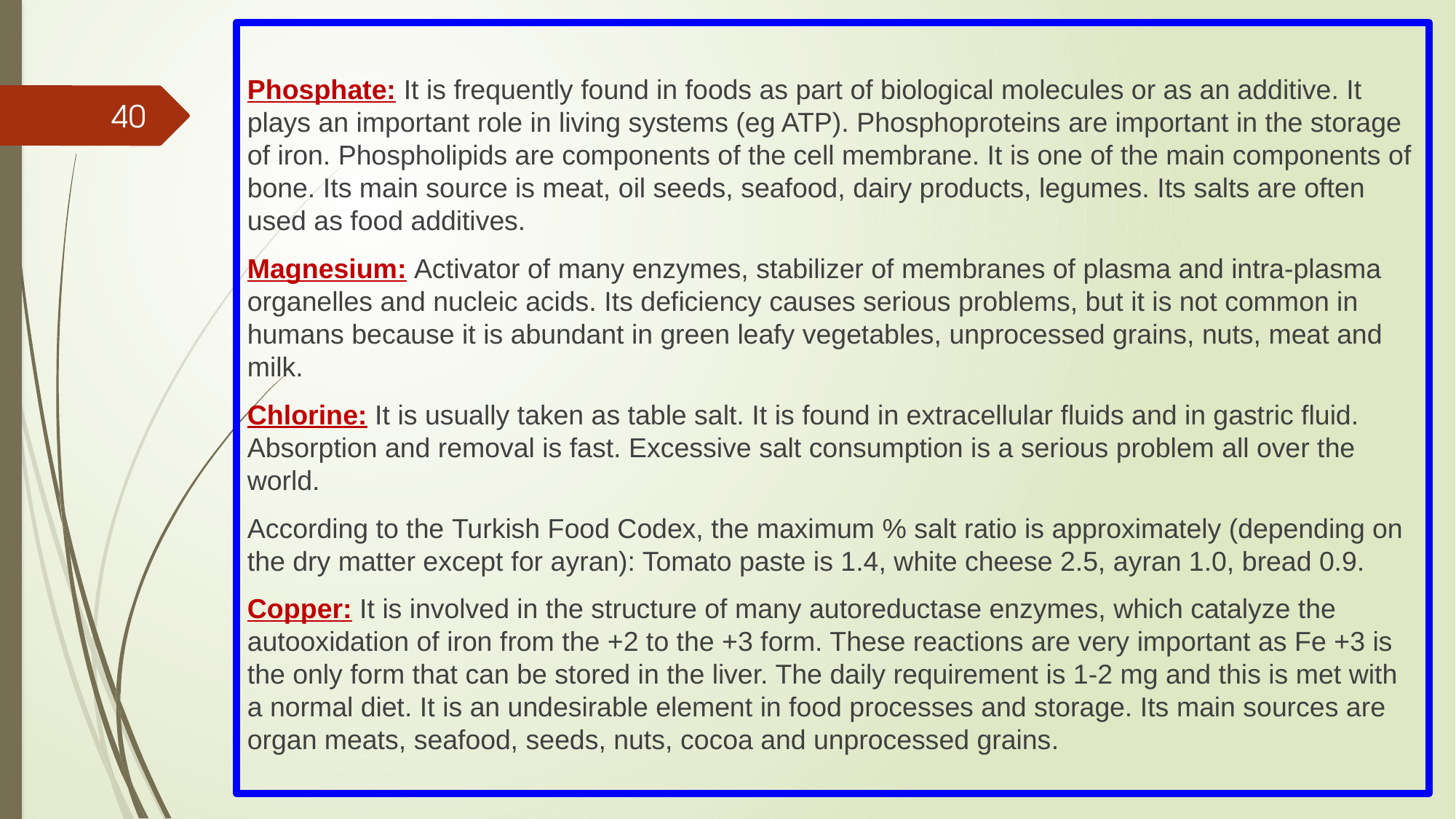

Phosphate: It is frequently found in foods as part of biological molecules or as an additive. It plays an important role in living systems (eg ATP). Phosphoproteins are important in the storage of iron. Phospholipids are components of the cell membrane. It is one of the main components of bone. Its main source is meat, oil seeds, seafood, dairy products, legumes. Its salts are often used as food additives.
Magnesium: Activator of many enzymes, stabilizer of membranes of plasma and intra-plasma organelles and nucleic acids. Its deficiency causes serious problems, but it is not common in humans because it is abundant in green leafy vegetables, unprocessed grains, nuts, meat and milk.
Chlorine: It is usually taken as table salt. It is found in extracellular fluids and in gastric fluid. Absorption and removal is fast. Excessive salt consumption is a serious problem all over the world.
According to the Turkish Food Codex, the maximum % salt ratio is approximately (depending on the dry matter except for ayran): Tomato paste is 1.4, white cheese 2.5, ayran 1.0, bread 0.9.
Copper: It is involved in the structure of many autoreductase enzymes, which catalyze the autooxidation of iron from the +2 to the +3 form. These reactions are very important as Fe +3 is the only form that can be stored in the liver. The daily requirement is 1-2 mg and this is met with a normal diet. It is an undesirable element in food processes and storage. Its main sources are organ meats, seafood, seeds, nuts, cocoa and unprocessed grains.
40